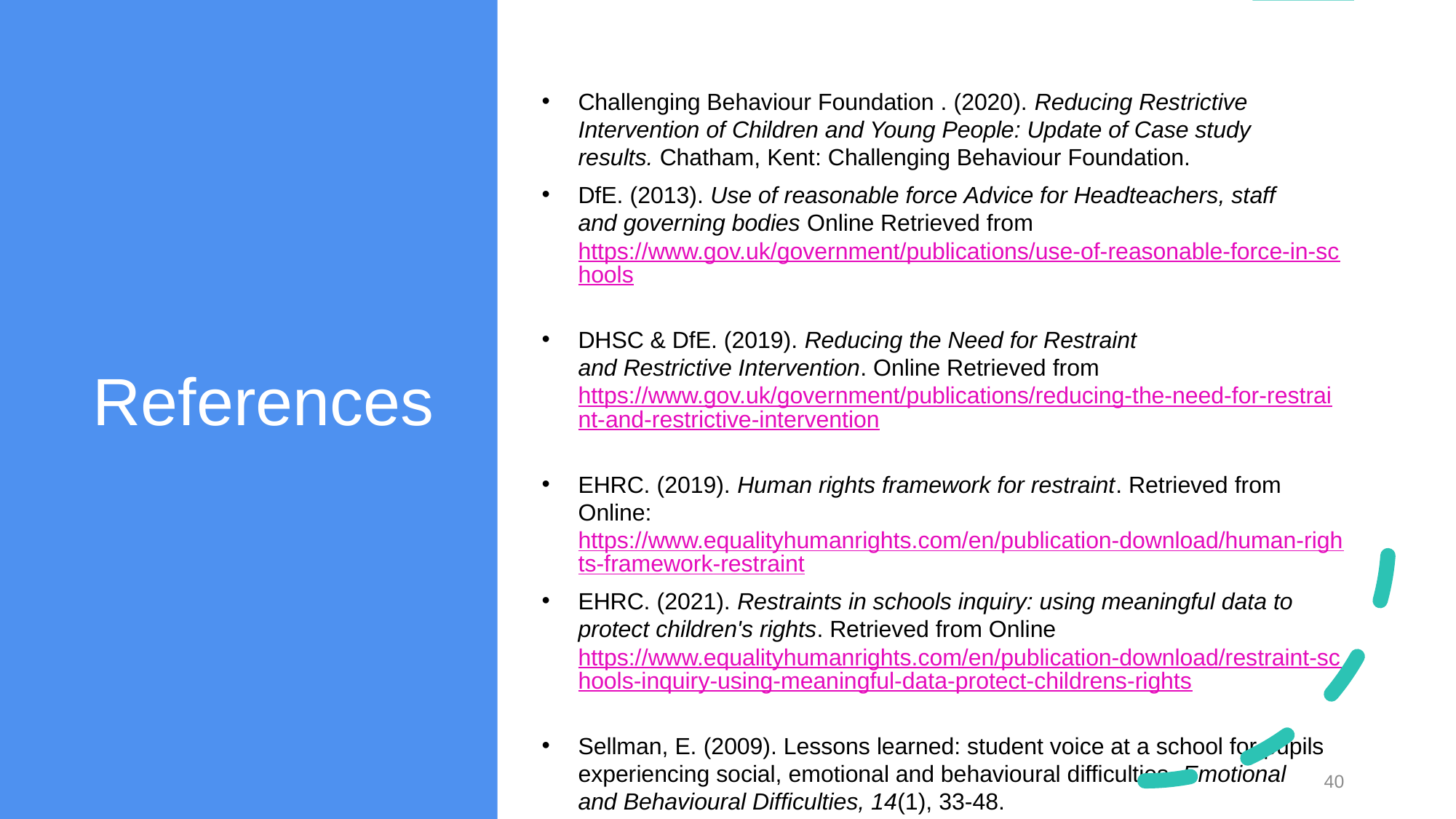

# References
Challenging Behaviour Foundation . (2020). Reducing Restrictive Intervention of Children and Young People: Update of Case study results. Chatham, Kent: Challenging Behaviour Foundation.
DfE. (2013). Use of reasonable force Advice for Headteachers, staff and governing bodies Online Retrieved from https://www.gov.uk/government/publications/use-of-reasonable-force-in-schools
DHSC & DfE. (2019). Reducing the Need for Restraint and Restrictive Intervention. Online Retrieved from https://www.gov.uk/government/publications/reducing-the-need-for-restraint-and-restrictive-intervention
EHRC. (2019). Human rights framework for restraint. Retrieved from Online: https://www.equalityhumanrights.com/en/publication-download/human-rights-framework-restraint
EHRC. (2021). Restraints in schools inquiry: using meaningful data to protect children's rights. Retrieved from Online https://www.equalityhumanrights.com/en/publication-download/restraint-schools-inquiry-using-meaningful-data-protect-childrens-rights
Sellman, E. (2009). Lessons learned: student voice at a school for pupils experiencing social, emotional and behavioural difficulties. Emotional and Behavioural Difficulties, 14(1), 33-48.

40